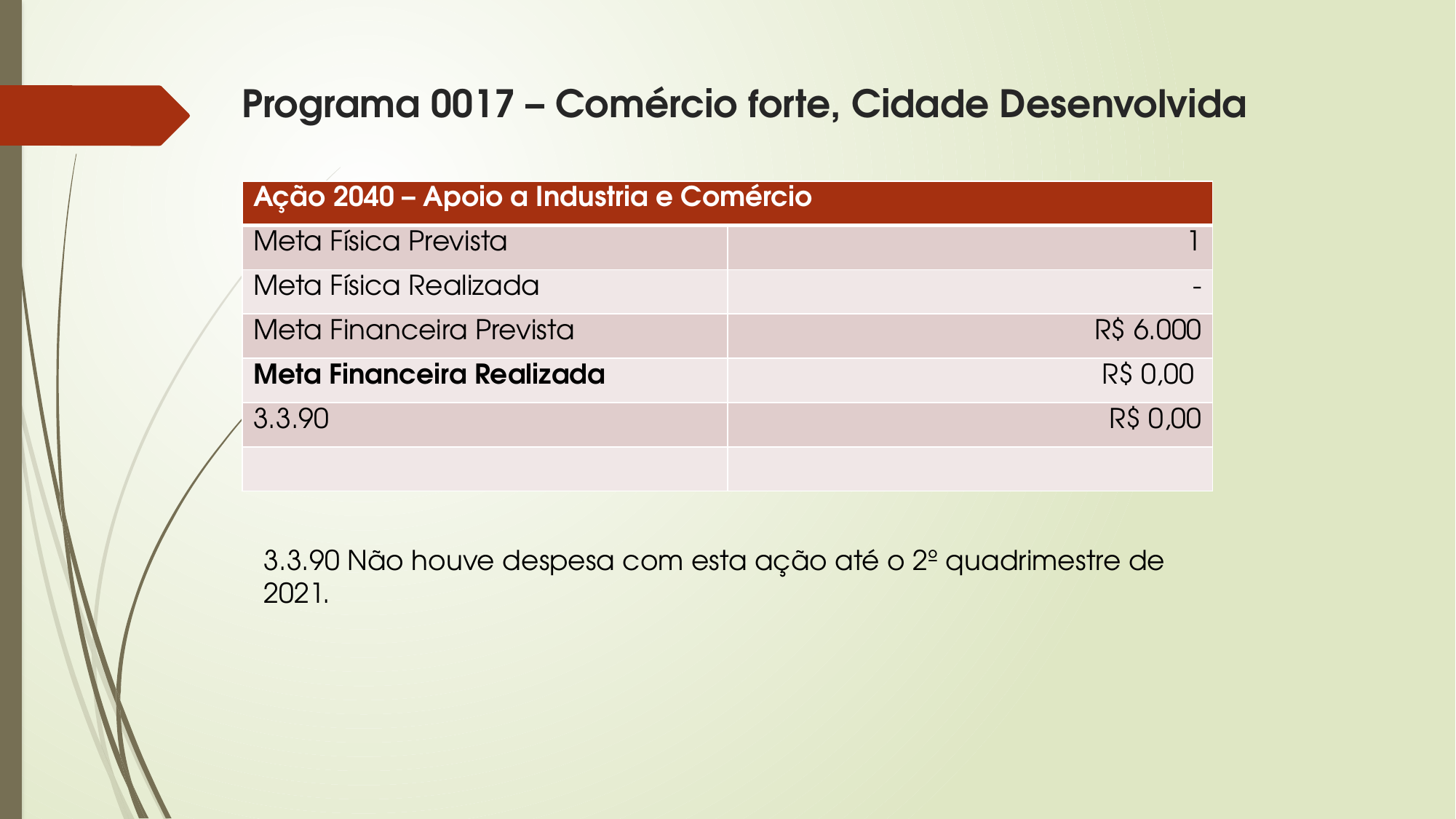

# Programa 0017 – Comércio forte, Cidade Desenvolvida
| Ação 2040 – Apoio a Industria e Comércio |  |
| --- | --- |
| Meta Física Prevista | 1 |
| Meta Física Realizada | - |
| Meta Financeira Prevista | R$ 6.000 |
| Meta Financeira Realizada | R$ 0,00 |
| 3.3.90 | R$ 0,00 |
|  |  |
3.3.90 Não houve despesa com esta ação até o 2º quadrimestre de 2021.